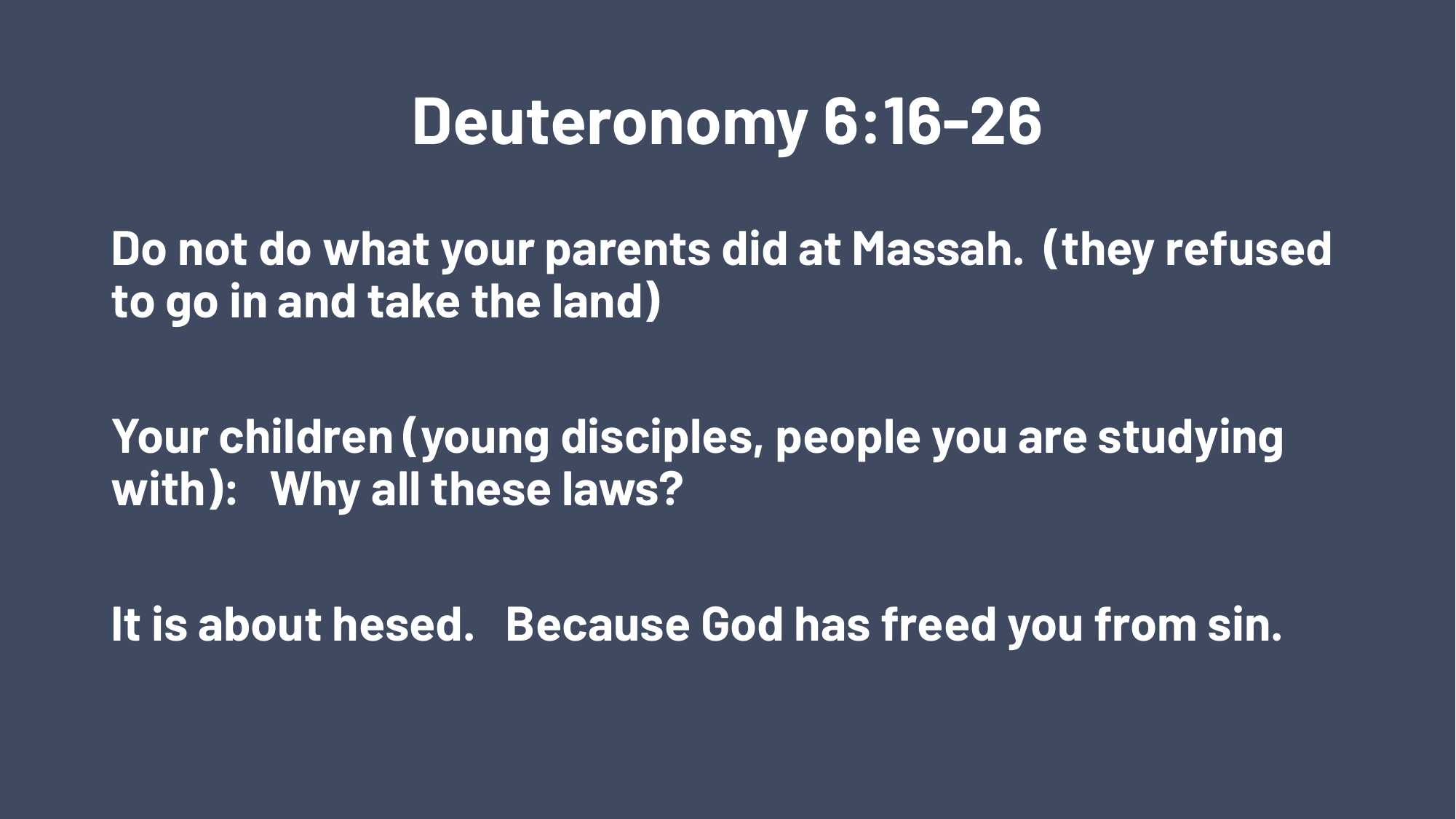

# Deuteronomy 6:16-26
Do not do what your parents did at Massah.  (they refused to go in and take the land)

Your children (young disciples, people you are studying with):   Why all these laws?

It is about hesed.   Because God has freed you from sin.